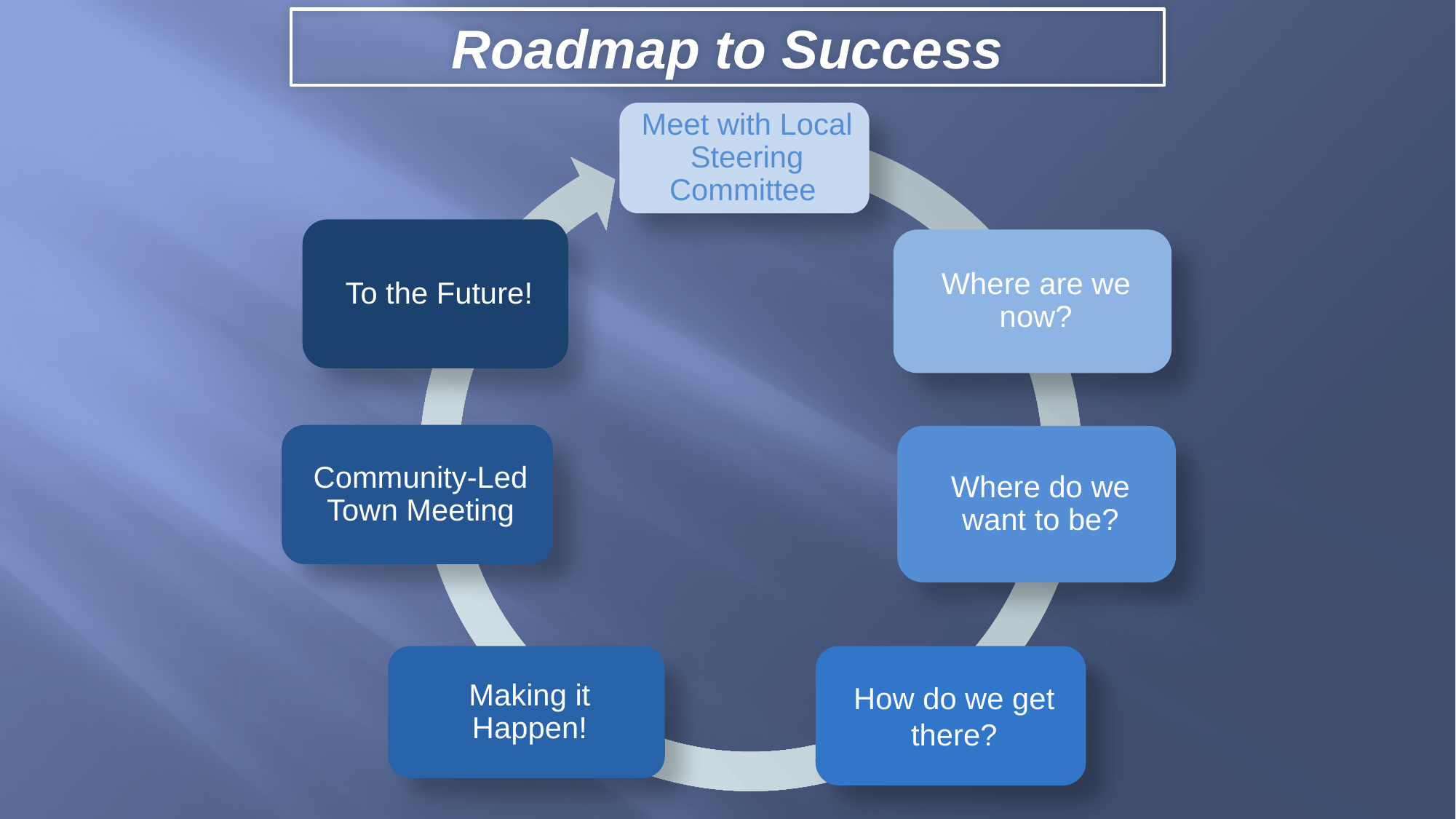

Roadmap to Success
Meet with Local Steering Committee
Where are we now?
Where do we want to be?
How do we get there?
Making it Happen!
Community-Led Town Meeting
To the Future!